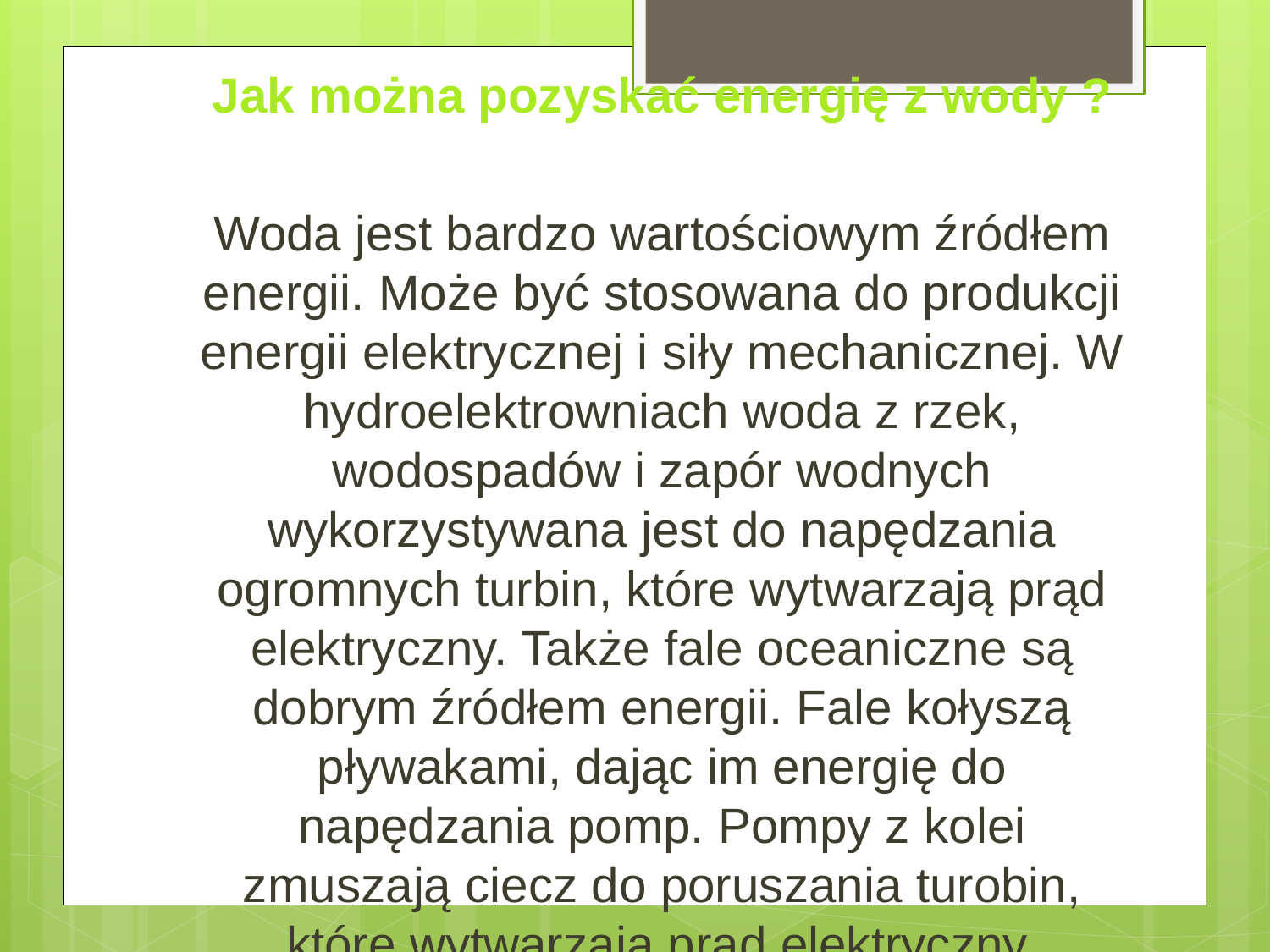

Jak można pozyskać energię z wody ?

Woda jest bardzo wartościowym źródłem energii. Może być stosowana do produkcji energii elektrycznej i siły mechanicznej. W hydroelektrowniach woda z rzek, wodospadów i zapór wodnych wykorzystywana jest do napędzania ogromnych turbin, które wytwarzają prąd elektryczny. Także fale oceaniczne są dobrym źródłem energii. Fale kołyszą pływakami, dając im energię do napędzania pomp. Pompy z kolei zmuszają ciecz do poruszania turobin, które wytwarzają prąd elektryczny.